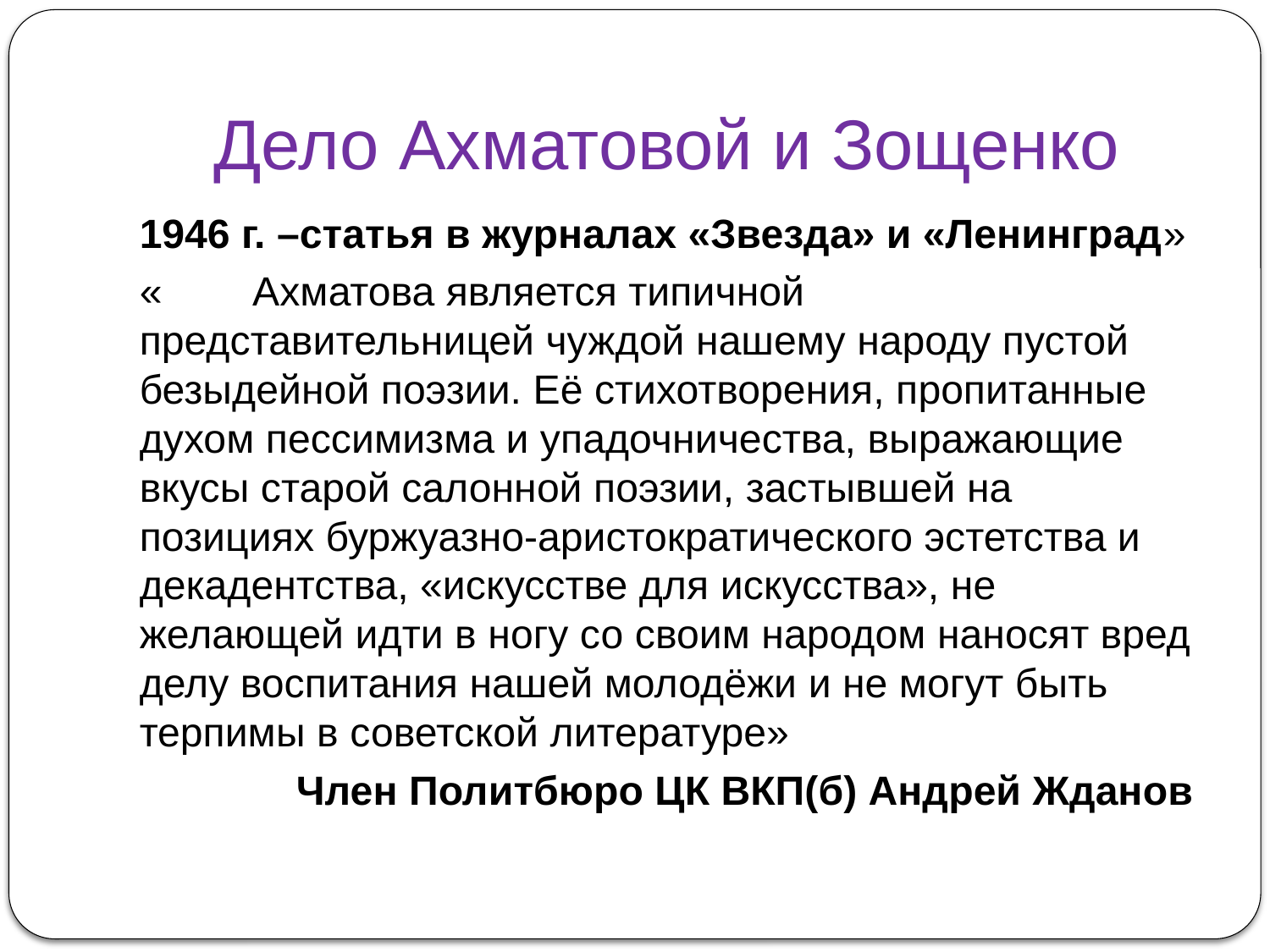

# Дело Ахматовой и Зощенко
1946 г. –статья в журналах «Звезда» и «Ленинград»
«	Ахматова является типичной представительницей чуждой нашему народу пустой безыдейной поэзии. Её стихотворения, пропитанные духом пессимизма и упадочничества, выражающие вкусы старой салонной поэзии, застывшей на позициях буржуазно-аристократического эстетства и декадентства, «искусстве для искусства», не желающей идти в ногу со своим народом наносят вред делу воспитания нашей молодёжи и не могут быть терпимы в советской литературе»
Член Политбюро ЦК ВКП(б) Андрей Жданов